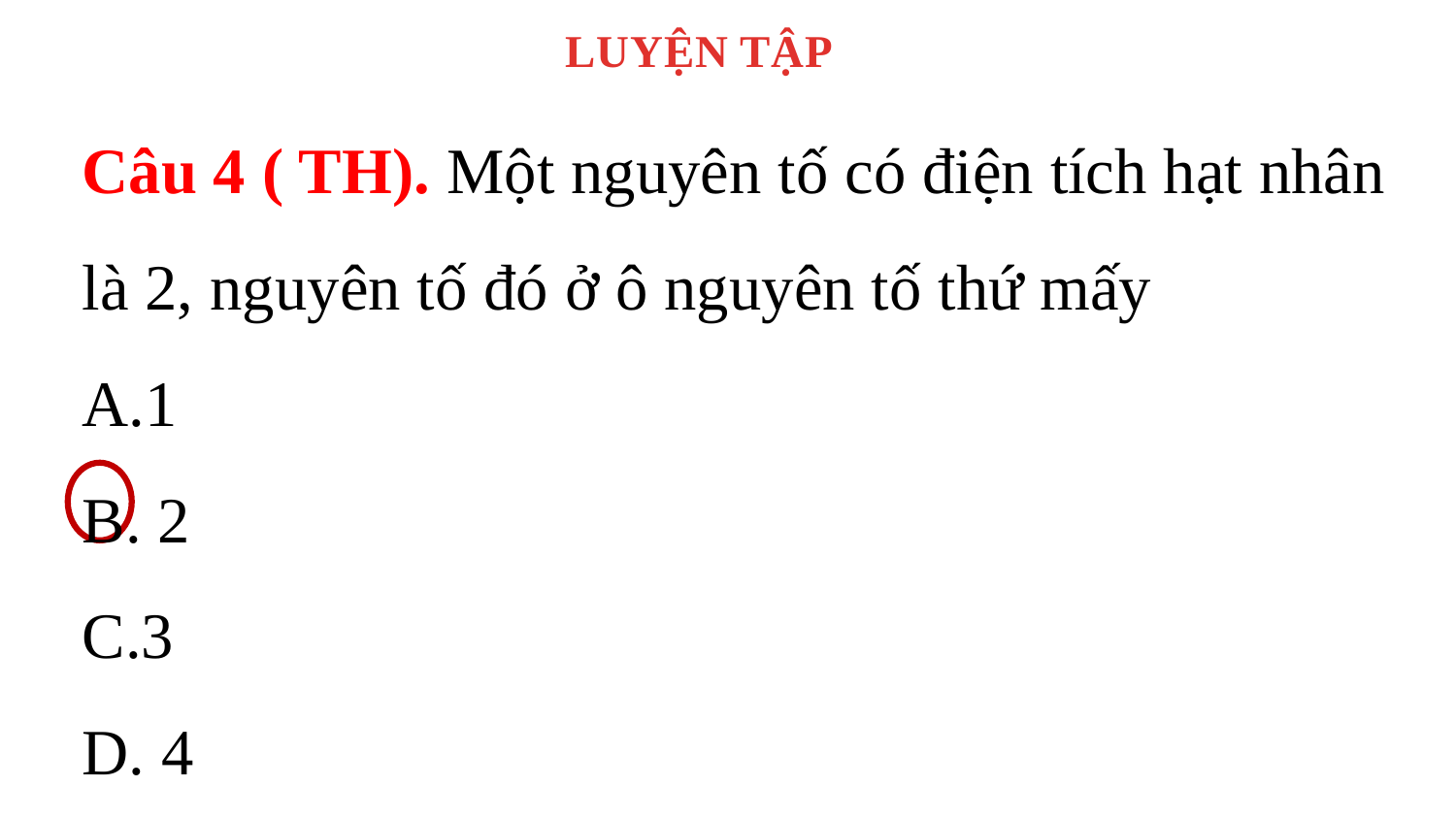

LUYỆN TẬP
Câu 4 ( TH). Một nguyên tố có điện tích hạt nhân là 2, nguyên tố đó ở ô nguyên tố thứ mấy
1
B. 2
C.3
D. 4